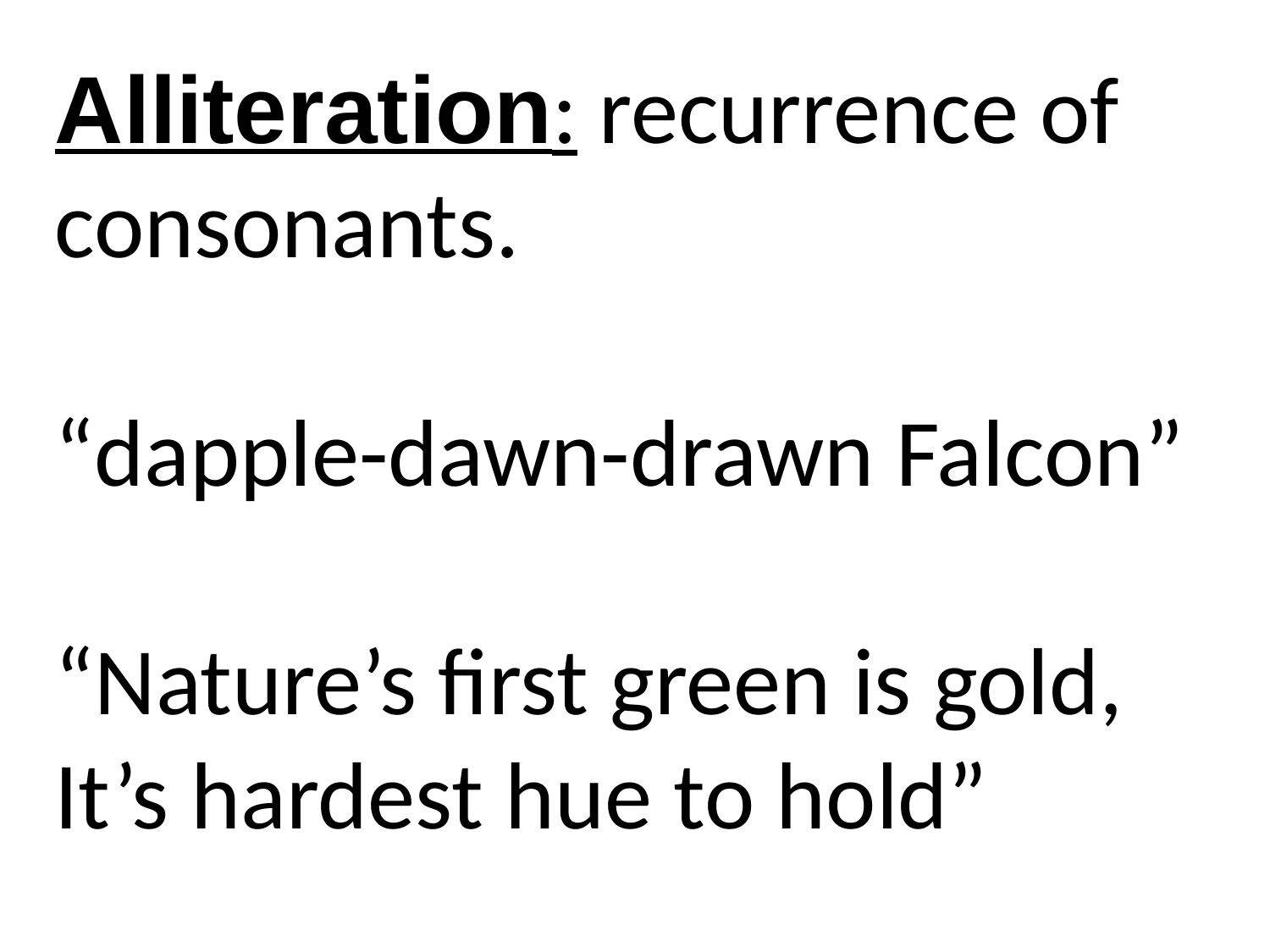

Alliteration: recurrence of consonants.

“dapple-dawn-drawn Falcon”

“Nature’s first green is gold,
It’s hardest hue to hold”